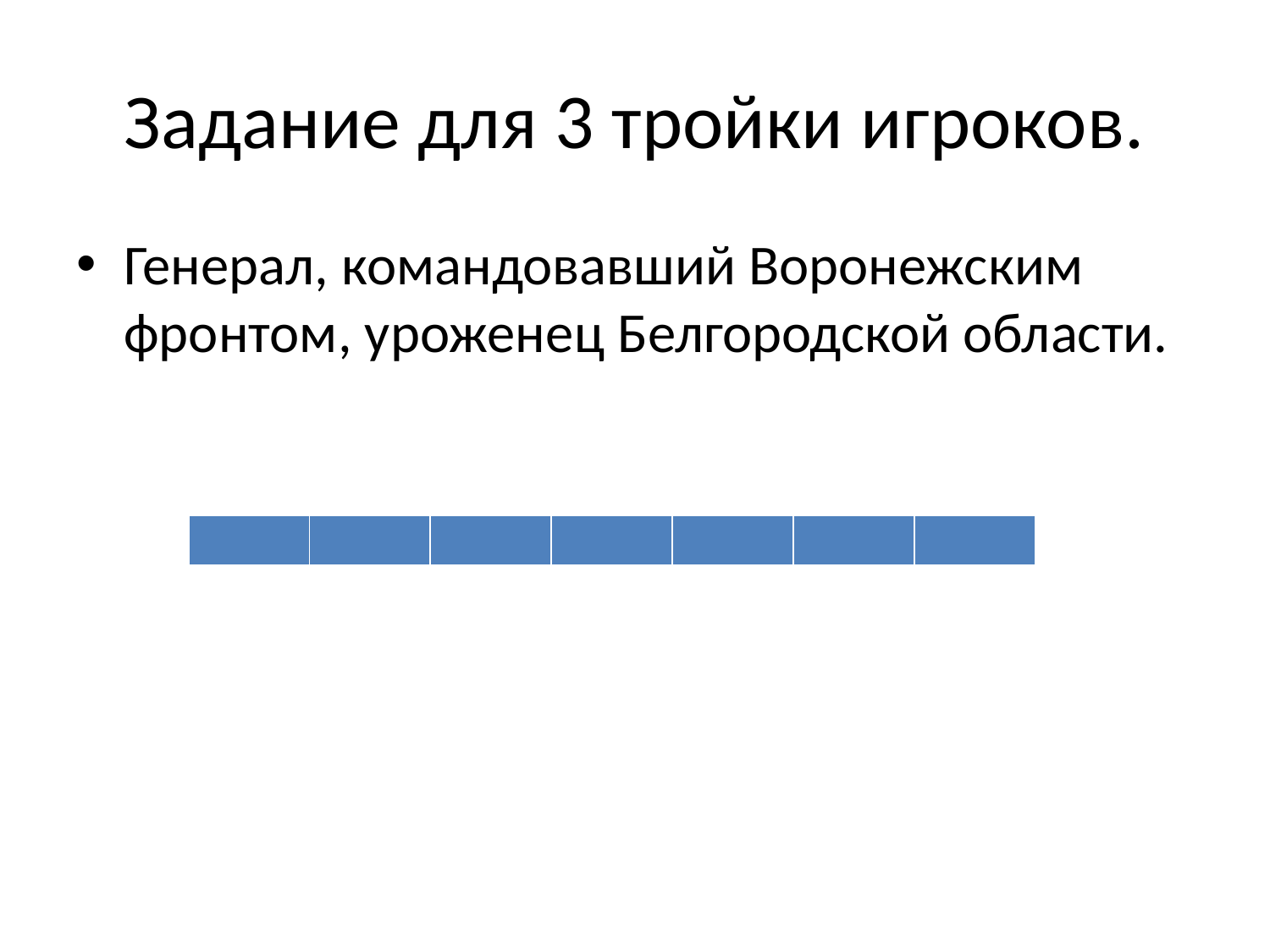

# Задание для 3 тройки игроков.
Генерал, командовавший Воронежским фронтом, уроженец Белгородской области.

|  |  |  |  |  |  |  |
| --- | --- | --- | --- | --- | --- | --- |